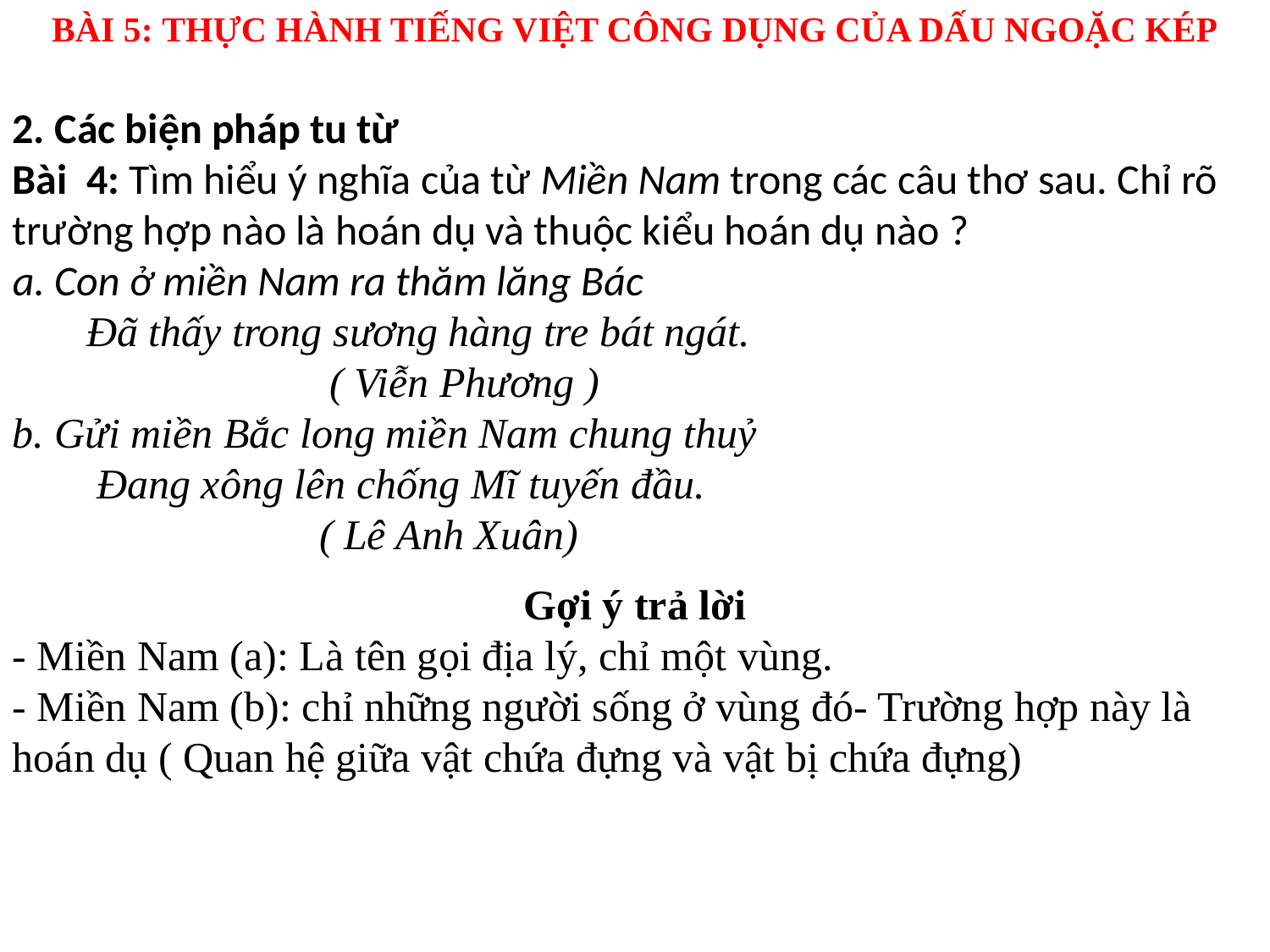

BÀI 5: THỰC HÀNH TIẾNG VIỆT CÔNG DỤNG CỦA DẤU NGOẶC KÉP

2. Các biện pháp tu từ
Bài  4: Tìm hiểu ý nghĩa của từ Miền Nam trong các câu thơ sau. Chỉ rõ trường hợp nào là hoán dụ và thuộc kiểu hoán dụ nào ?
a. Con ở miền Nam ra thăm lăng Bác
       Đã thấy trong sương hàng tre bát ngát.
                              ( Viễn Phương )
b. Gửi miền Bắc long miền Nam chung thuỷ
        Đang xông lên chống Mĩ tuyến đầu.
                             ( Lê Anh Xuân)

Gợi ý trả lời
- Miền Nam (a): Là tên gọi địa lý, chỉ một vùng.
- Miền Nam (b): chỉ những người sống ở vùng đó- Trường hợp này là hoán dụ ( Quan hệ giữa vật chứa đựng và vật bị chứa đựng)